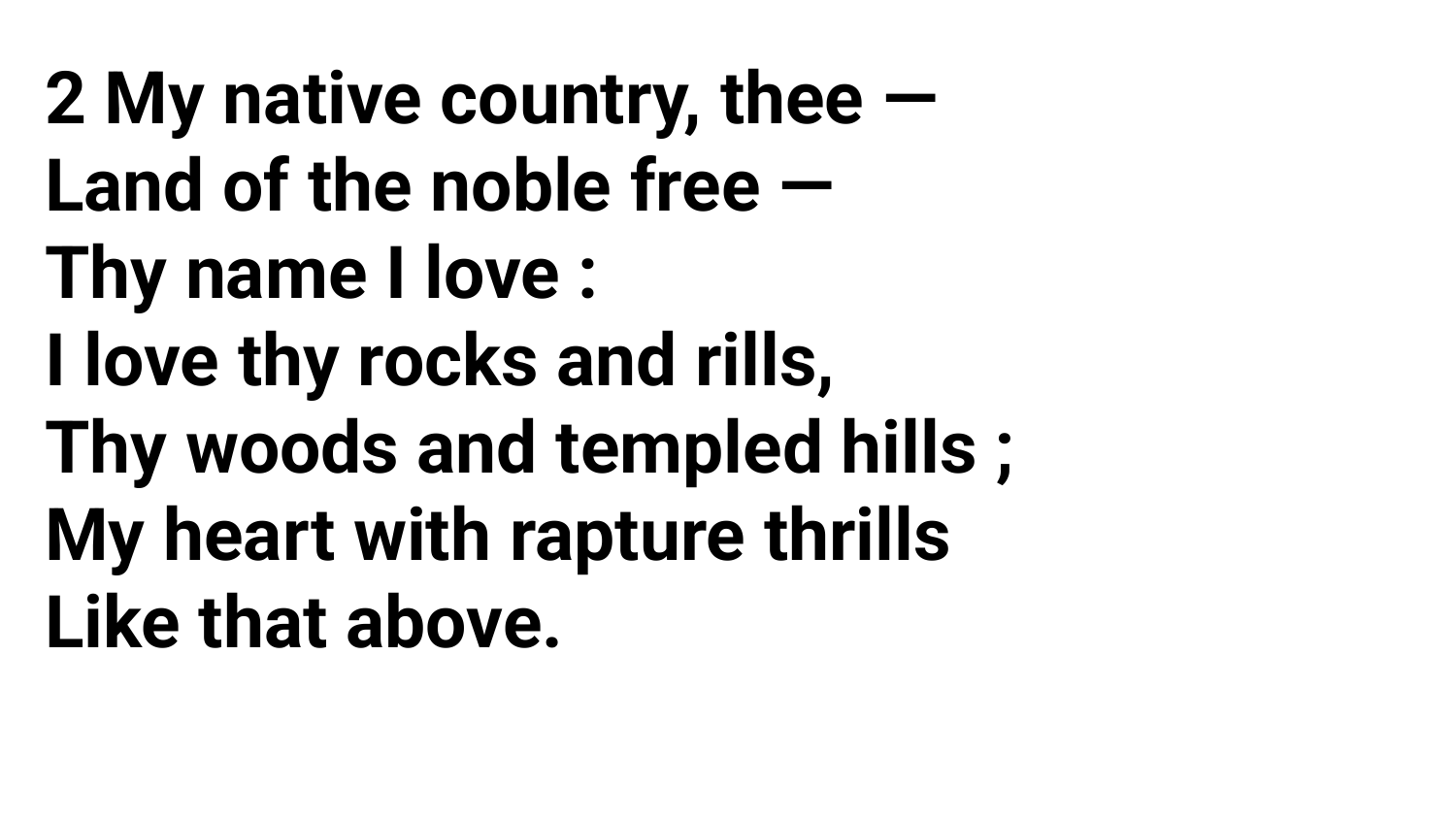

2 My native country, thee —
Land of the noble free —
Thy name I love :
I love thy rocks and rills,
Thy woods and templed hills ;
My heart with rapture thrills
Like that above.